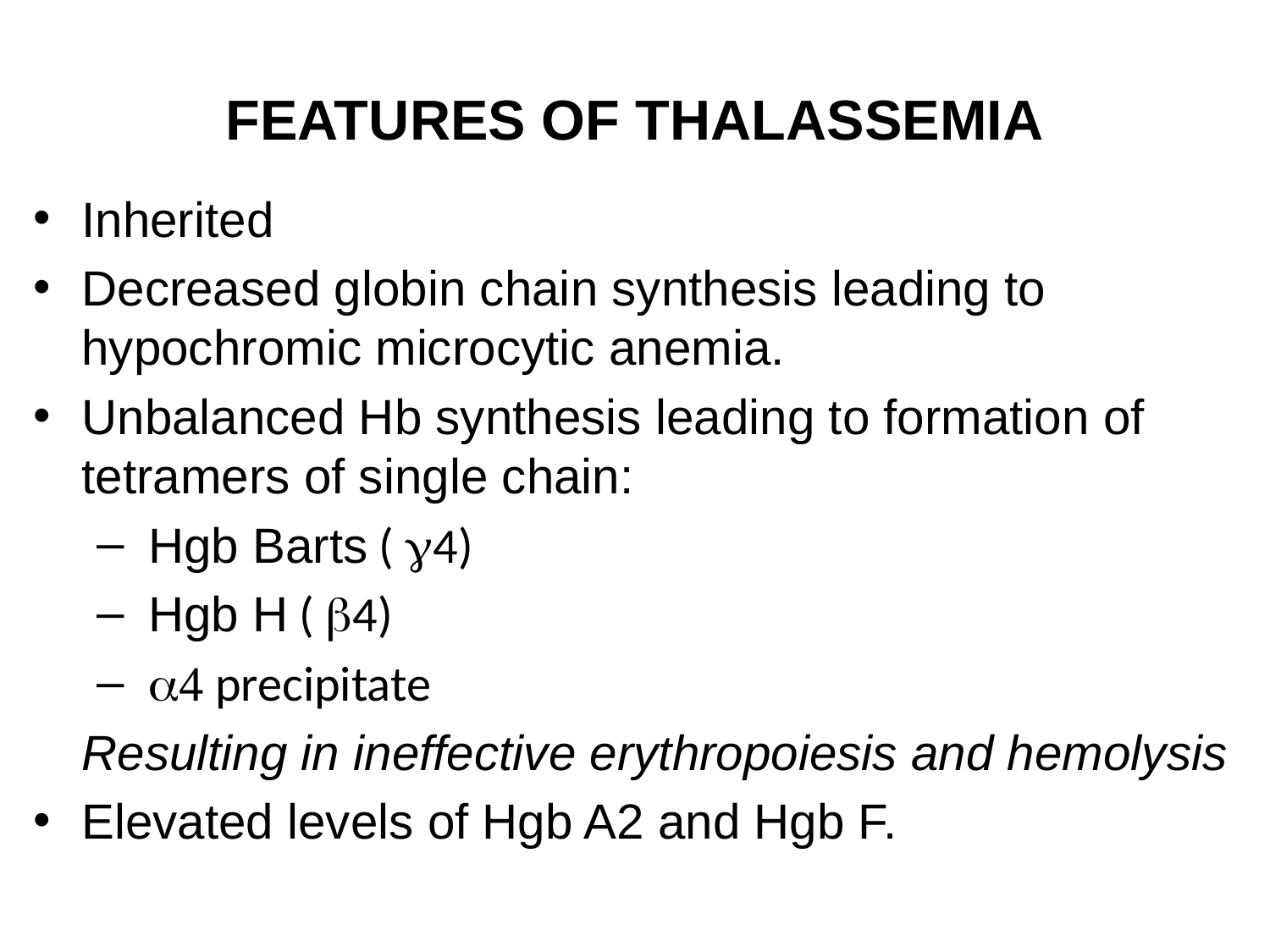

# FEATURES OF THALASSEMIA
Inherited
Decreased globin chain synthesis leading to hypochromic microcytic anemia.
Unbalanced Hb synthesis leading to formation of tetramers of single chain:
 Hgb Barts ( γ4)
 Hgb H ( β4)
 α4 precipitate
	Resulting in ineffective erythropoiesis and hemolysis
Elevated levels of Hgb A2 and Hgb F.